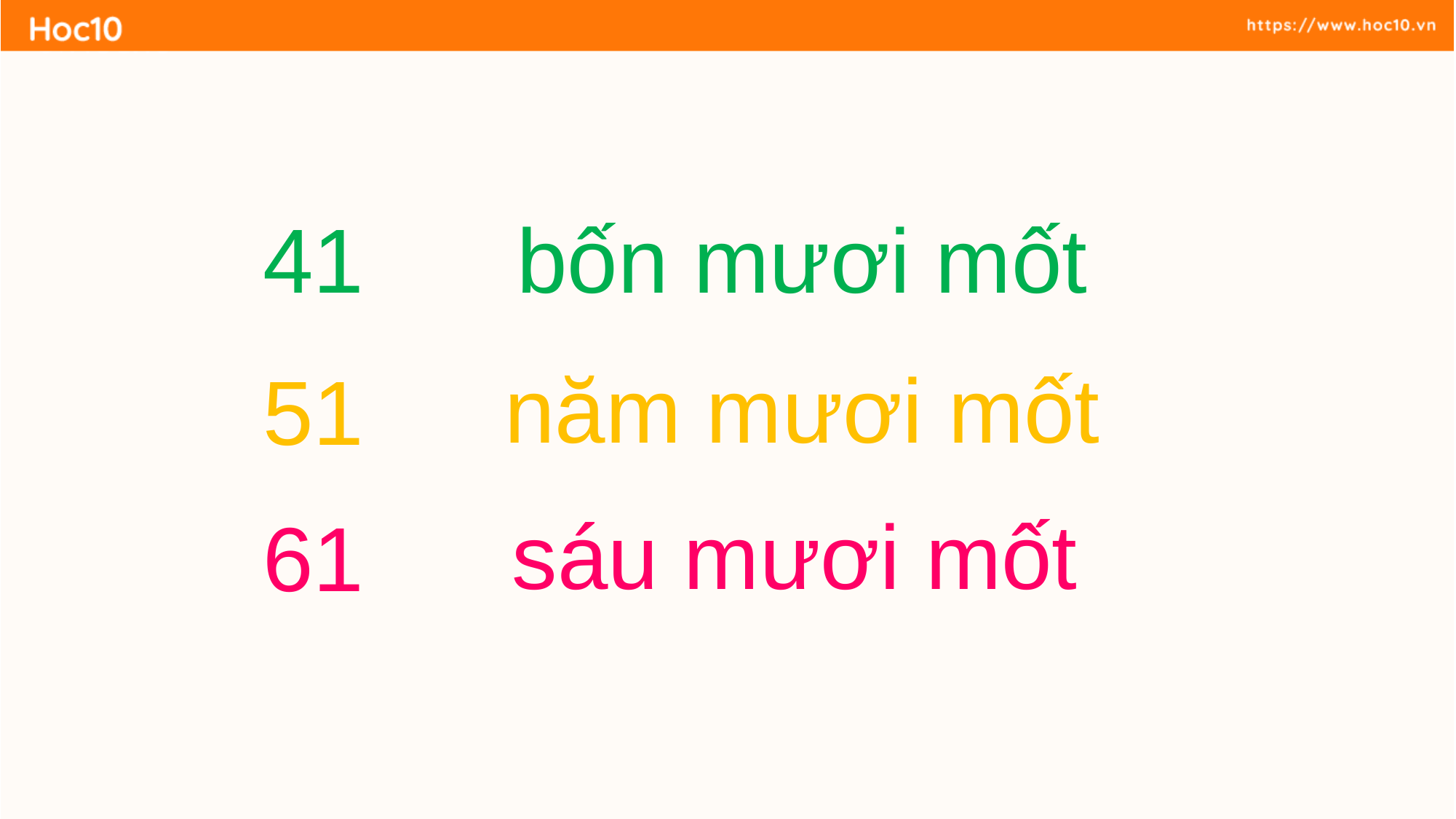

41
bốn mươi mốt
năm mươi mốt
51
sáu mươi mốt
61